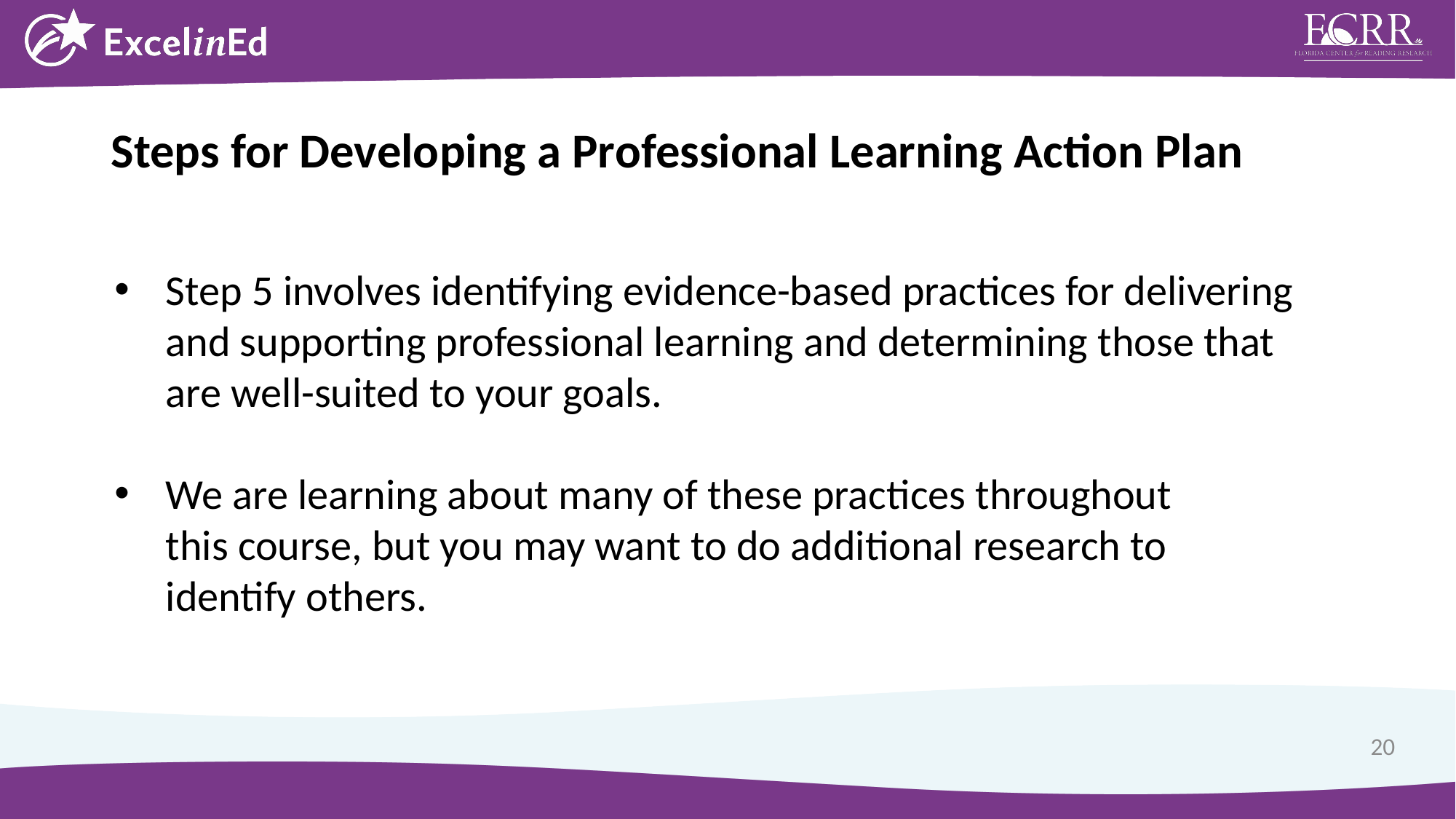

Steps for Developing a Professional Learning Action Plan
Step 5 involves identifying evidence-based practices for delivering and supporting professional learning and determining those that are well-suited to your goals.

We are learning about many of these practices throughout
this course, but you may want to do additional research to identify others.
20